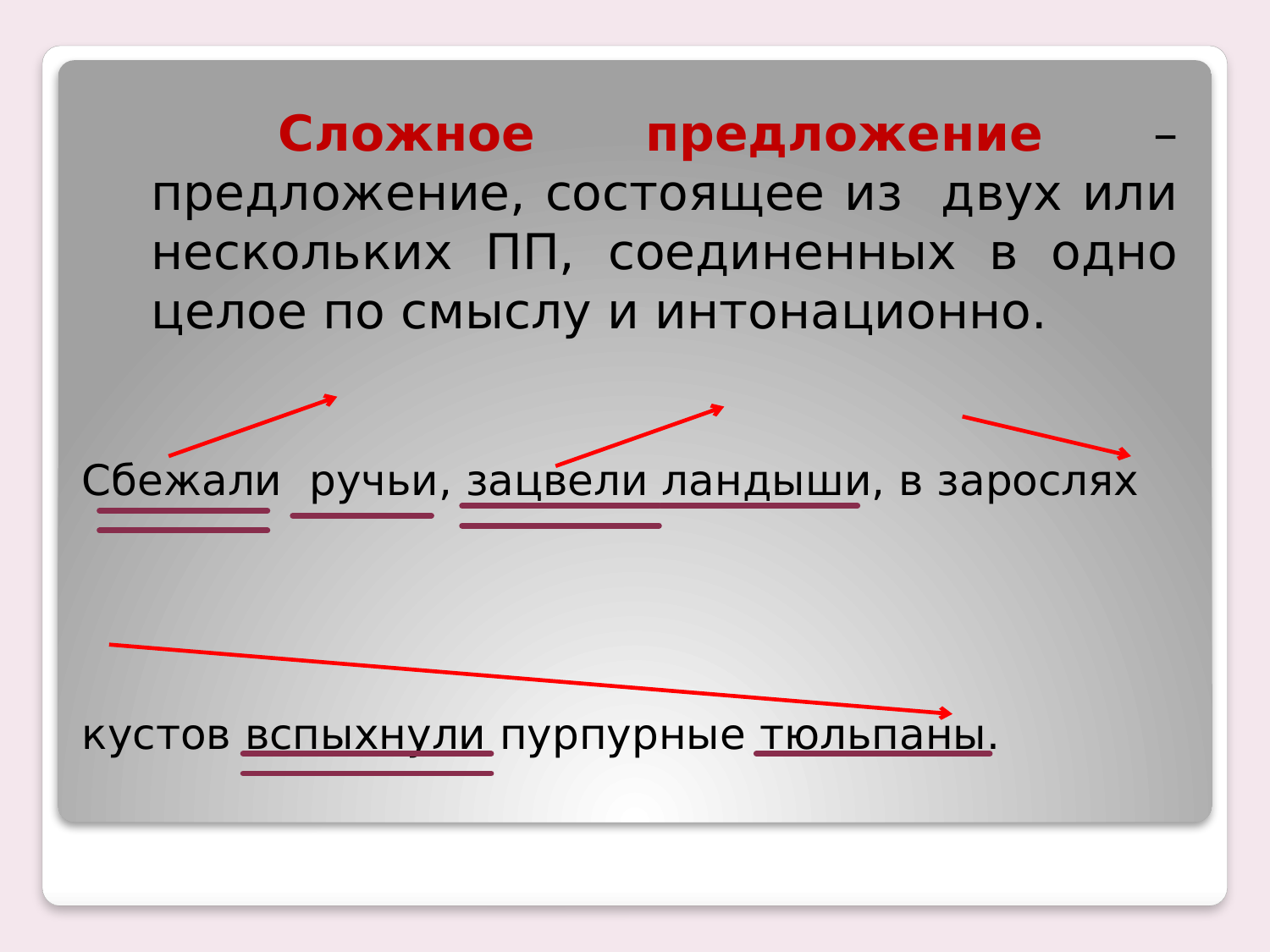

Сложное предложение –предложение, состоящее из  двух или нескольких ПП, соединенных в одно целое по смыслу и интонационно.

# Сбежали  ручьи, зацвели ландыши, в зарослях кустов вспыхнули пурпурные тюльпаны.